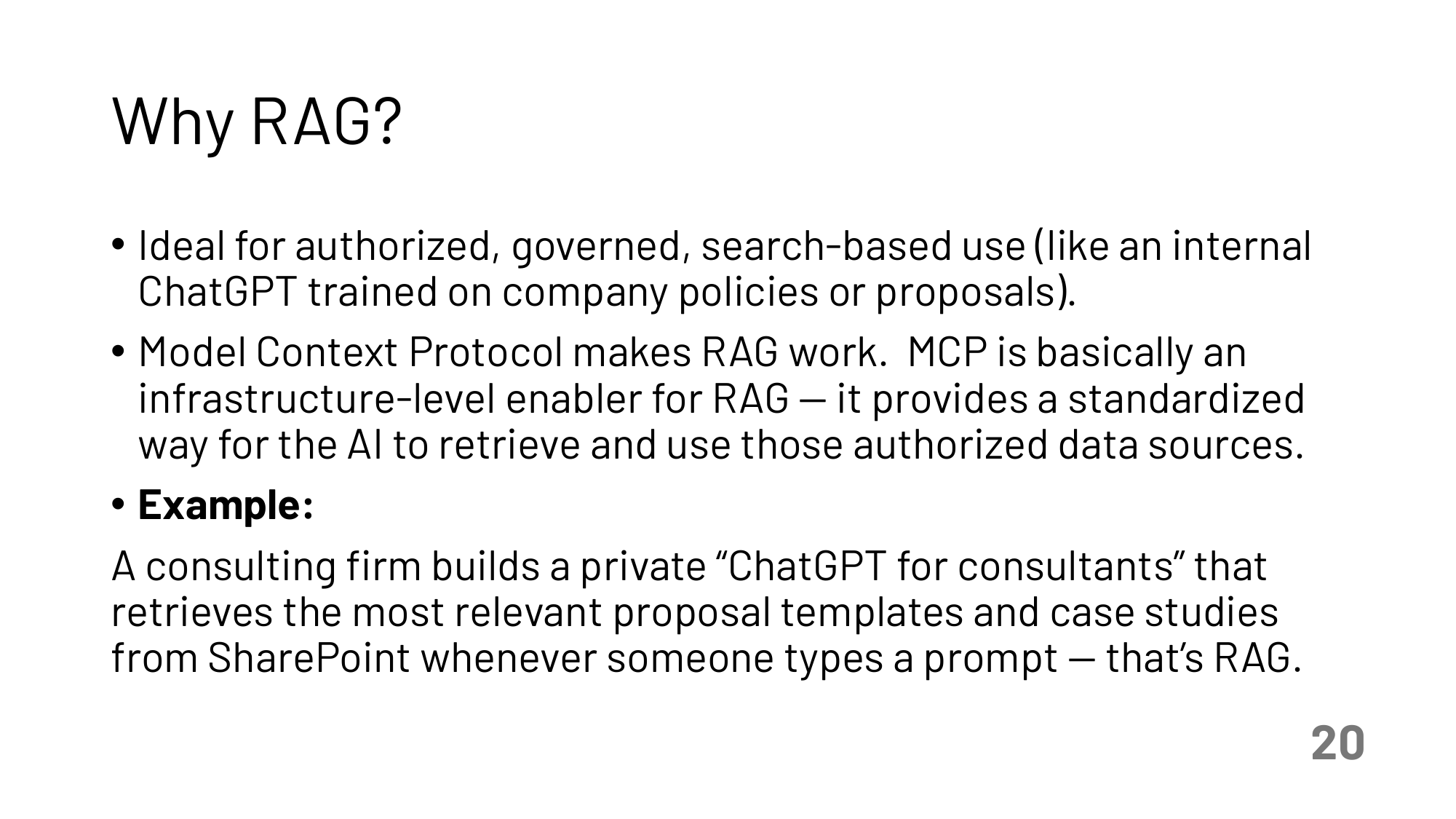

# Why RAG?
Ideal for authorized, governed, search-based use (like an internal ChatGPT trained on company policies or proposals).
Model Context Protocol makes RAG work.  MCP is basically an infrastructure-level enabler for RAG — it provides a standardized way for the AI to retrieve and use those authorized data sources.
Example:
A consulting firm builds a private “ChatGPT for consultants” that retrieves the most relevant proposal templates and case studies from SharePoint whenever someone types a prompt — that’s RAG.
20